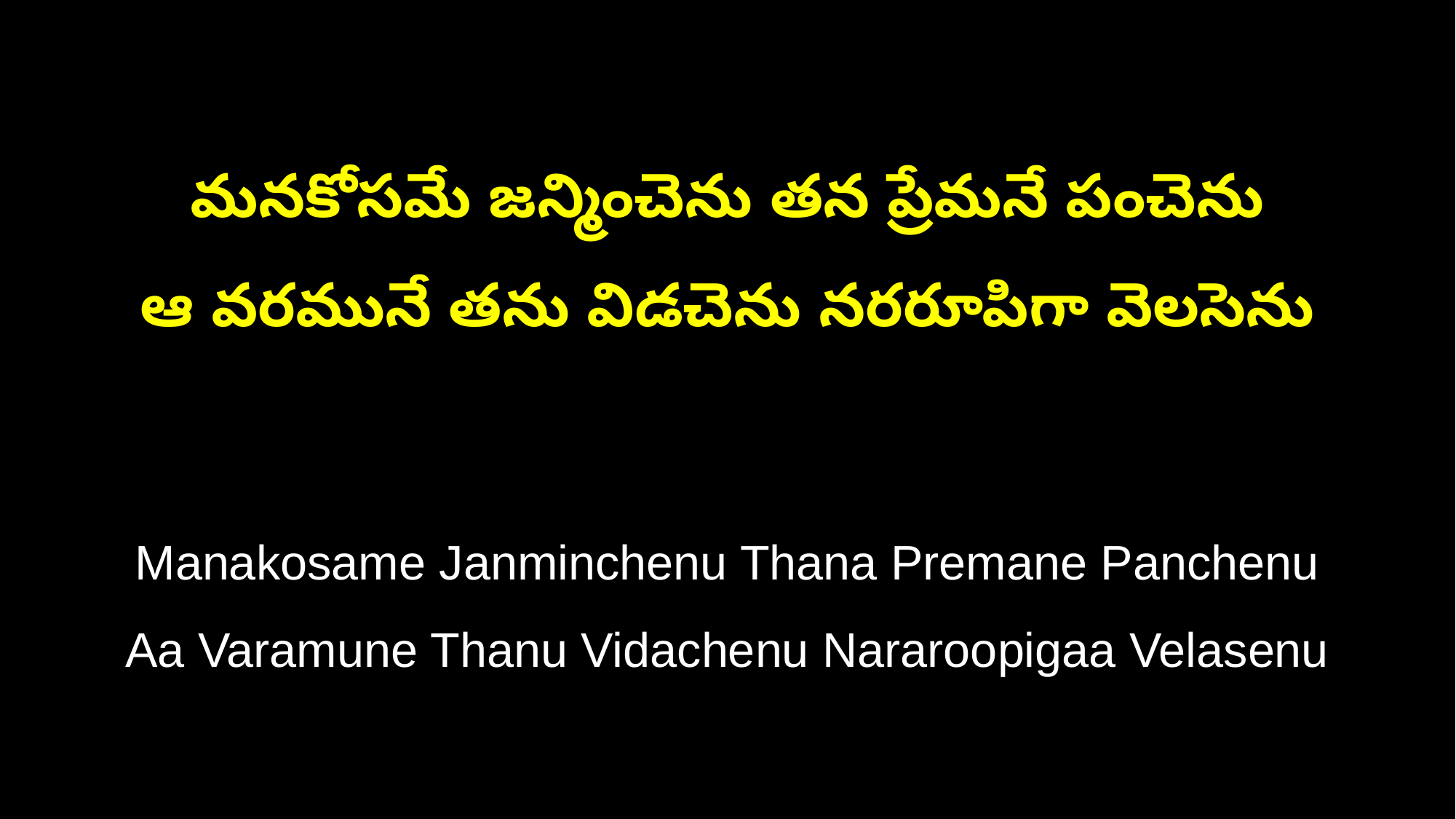

మనకోసమే జన్మించెను తన ప్రేమనే పంచెను
ఆ వరమునే తను విడచెను నరరూపిగా వెలసెను
Manakosame Janminchenu Thana Premane Panchenu
Aa Varamune Thanu Vidachenu Nararoopigaa Velasenu